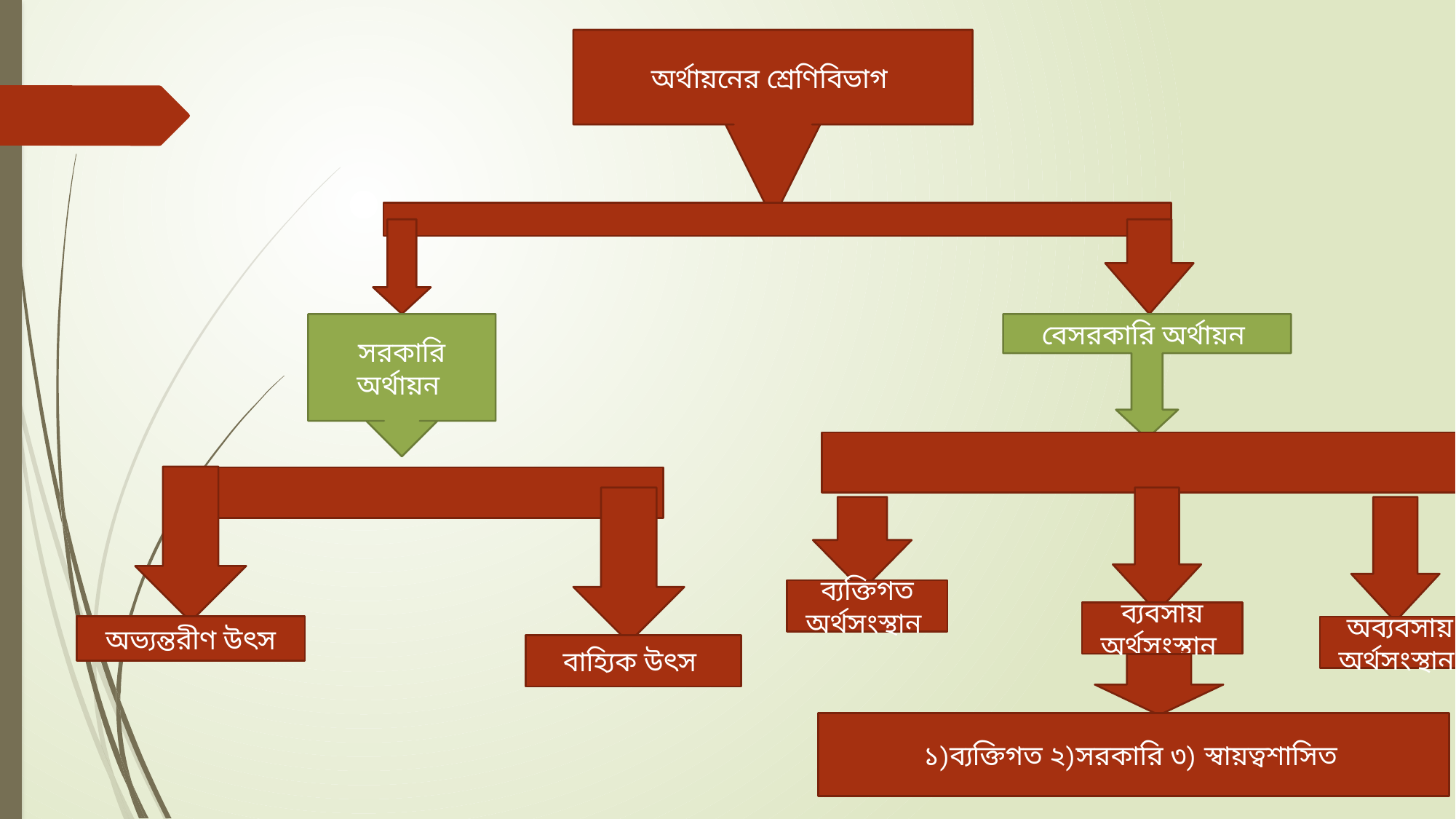

অর্থায়নের শ্রেণিবিভাগ

সরকারি অর্থায়ন
বেসরকারি অর্থায়ন

ব্যক্তিগত অর্থসংস্থান

ব্যবসায় অর্থসংস্থান
অব্যবসায় অর্থসংস্থান
অভ্যন্তরীণ উৎস
বাহ্যিক উৎস
১)ব্যক্তিগত ২)সরকারি ৩) স্বায়ত্বশাসিত